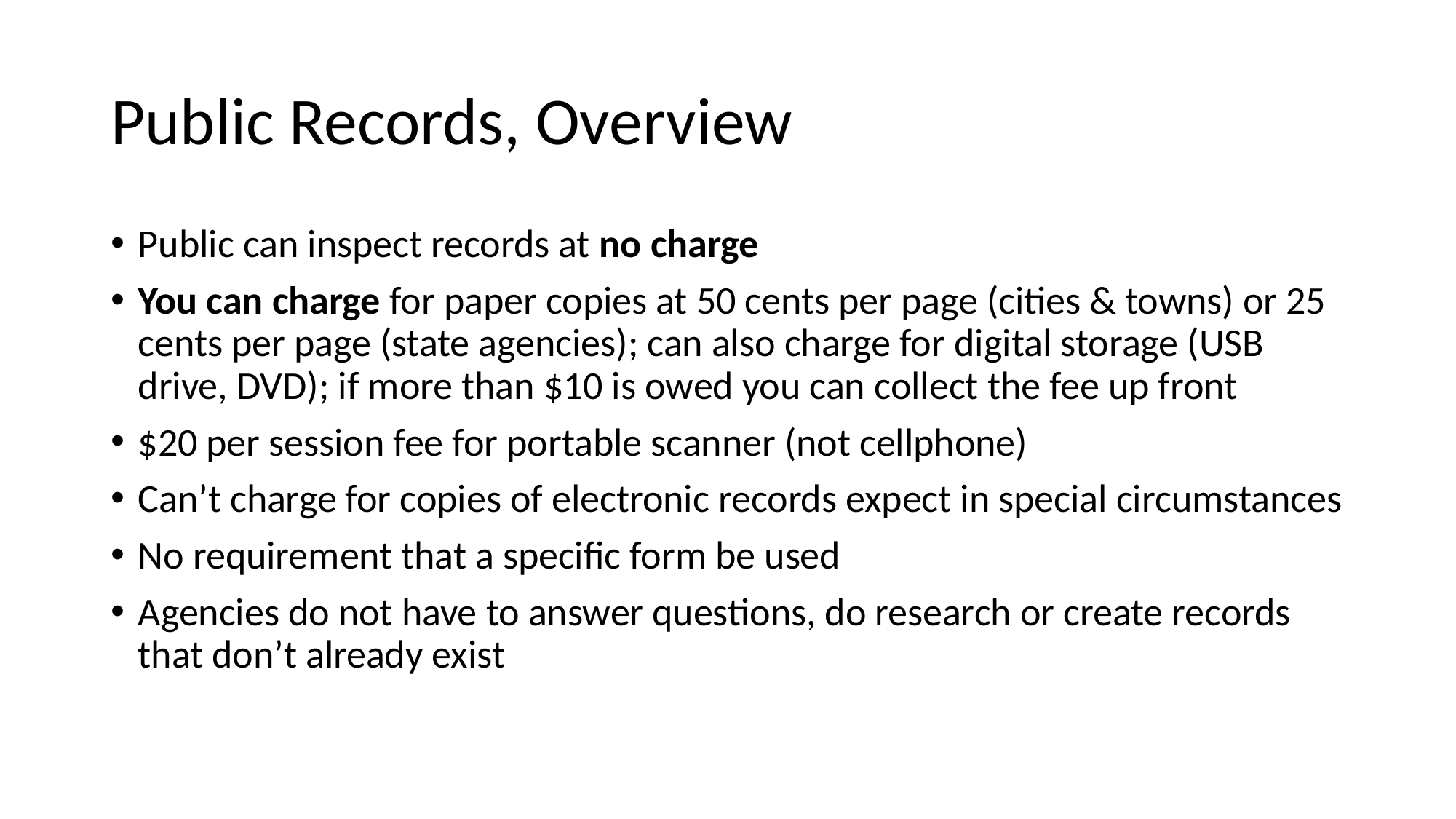

# Public Records, Overview
Public can inspect records at no charge
You can charge for paper copies at 50 cents per page (cities & towns) or 25 cents per page (state agencies); can also charge for digital storage (USB drive, DVD); if more than $10 is owed you can collect the fee up front
$20 per session fee for portable scanner (not cellphone)
Can’t charge for copies of electronic records expect in special circumstances
No requirement that a specific form be used
Agencies do not have to answer questions, do research or create records that don’t already exist